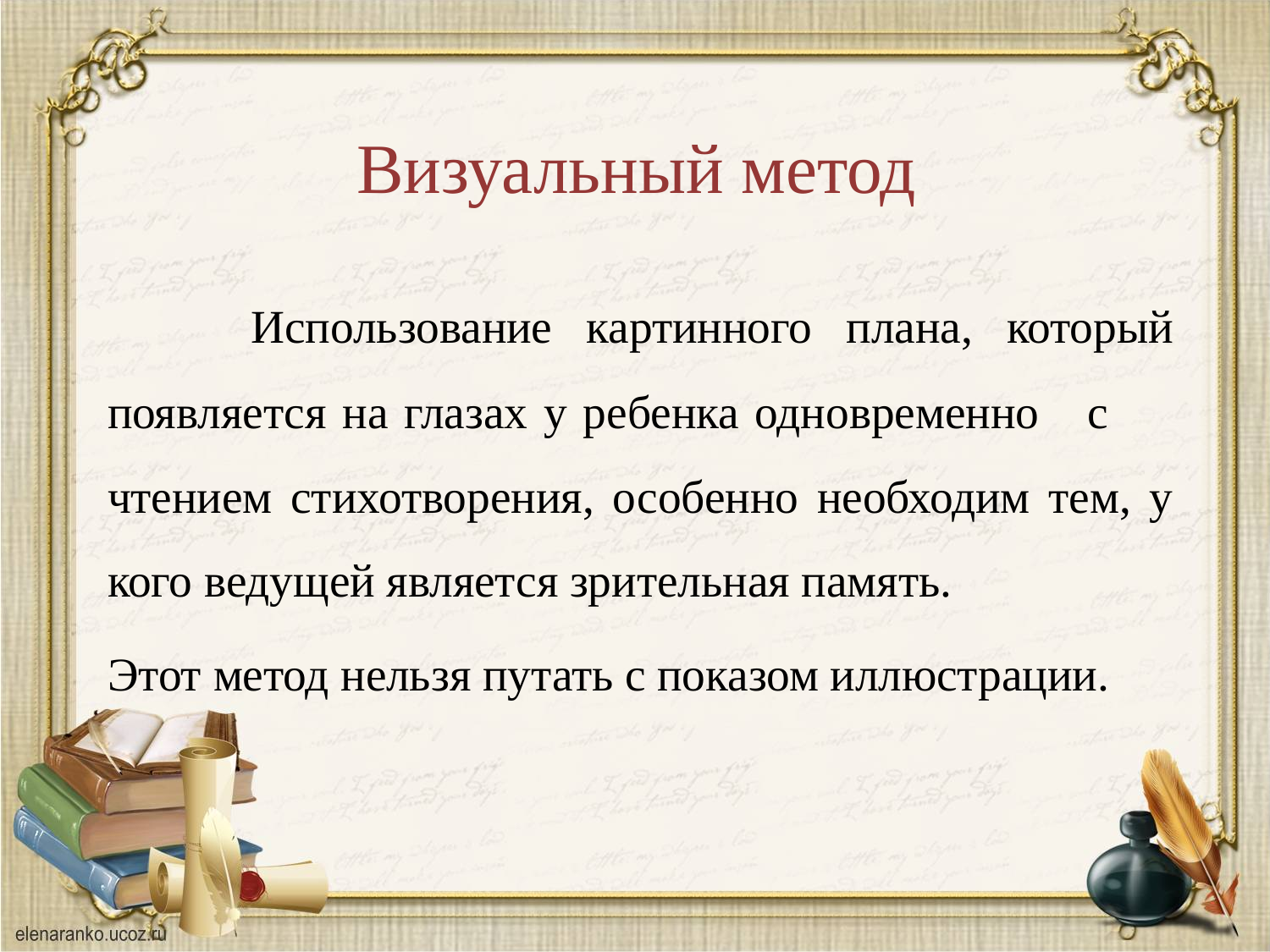

# Визуальный метод

    Использование картинного плана, который появляется на глазах у ребенка одновременно   с     чтением стихотворения, особенно необходим тем, у кого ведущей является зрительная память.
Этот метод нельзя путать с показом иллюстрации.